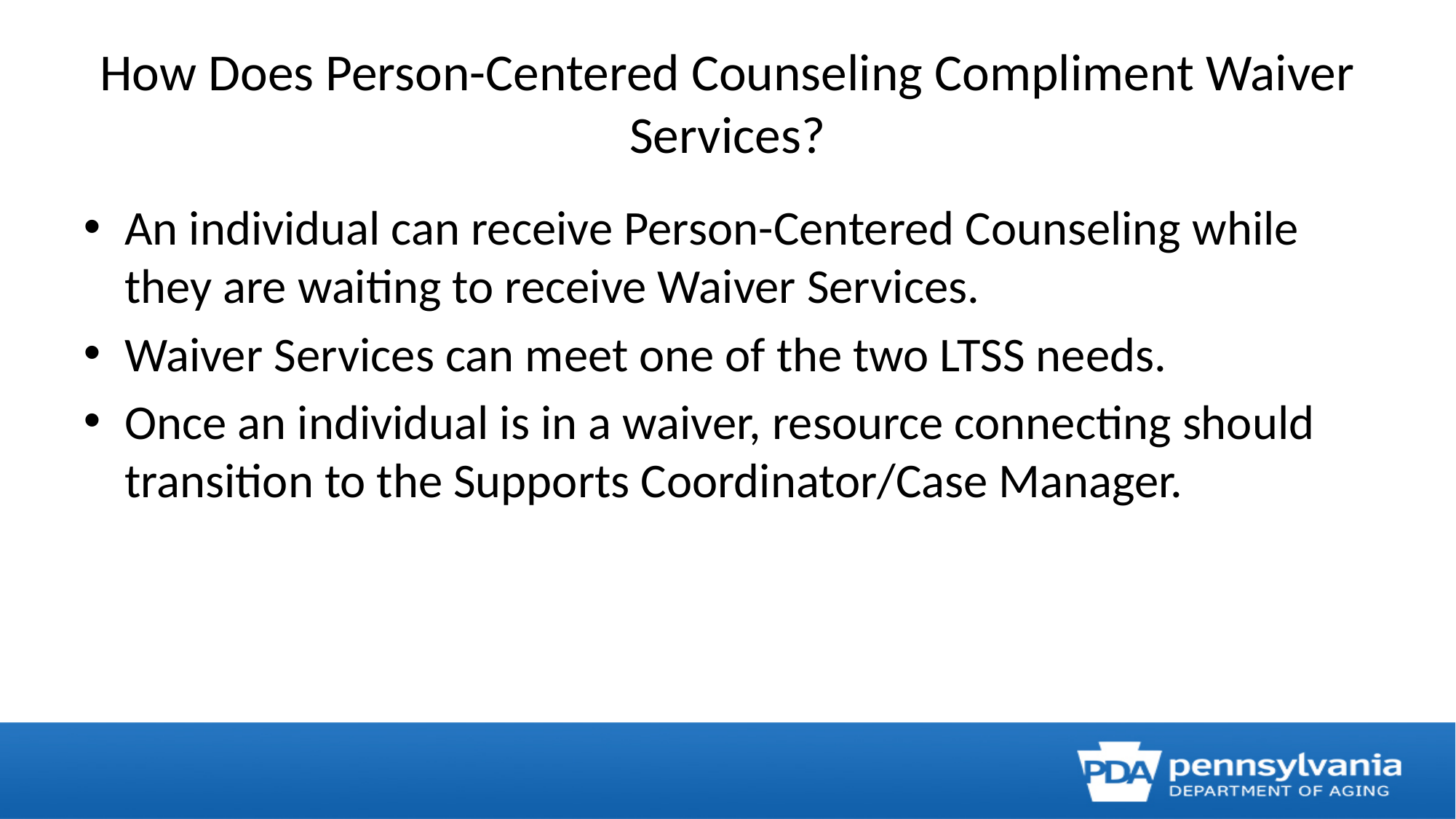

# How Does Person-Centered Counseling Compliment Waiver Services?
An individual can receive Person-Centered Counseling while they are waiting to receive Waiver Services.
Waiver Services can meet one of the two LTSS needs.
Once an individual is in a waiver, resource connecting should transition to the Supports Coordinator/Case Manager.